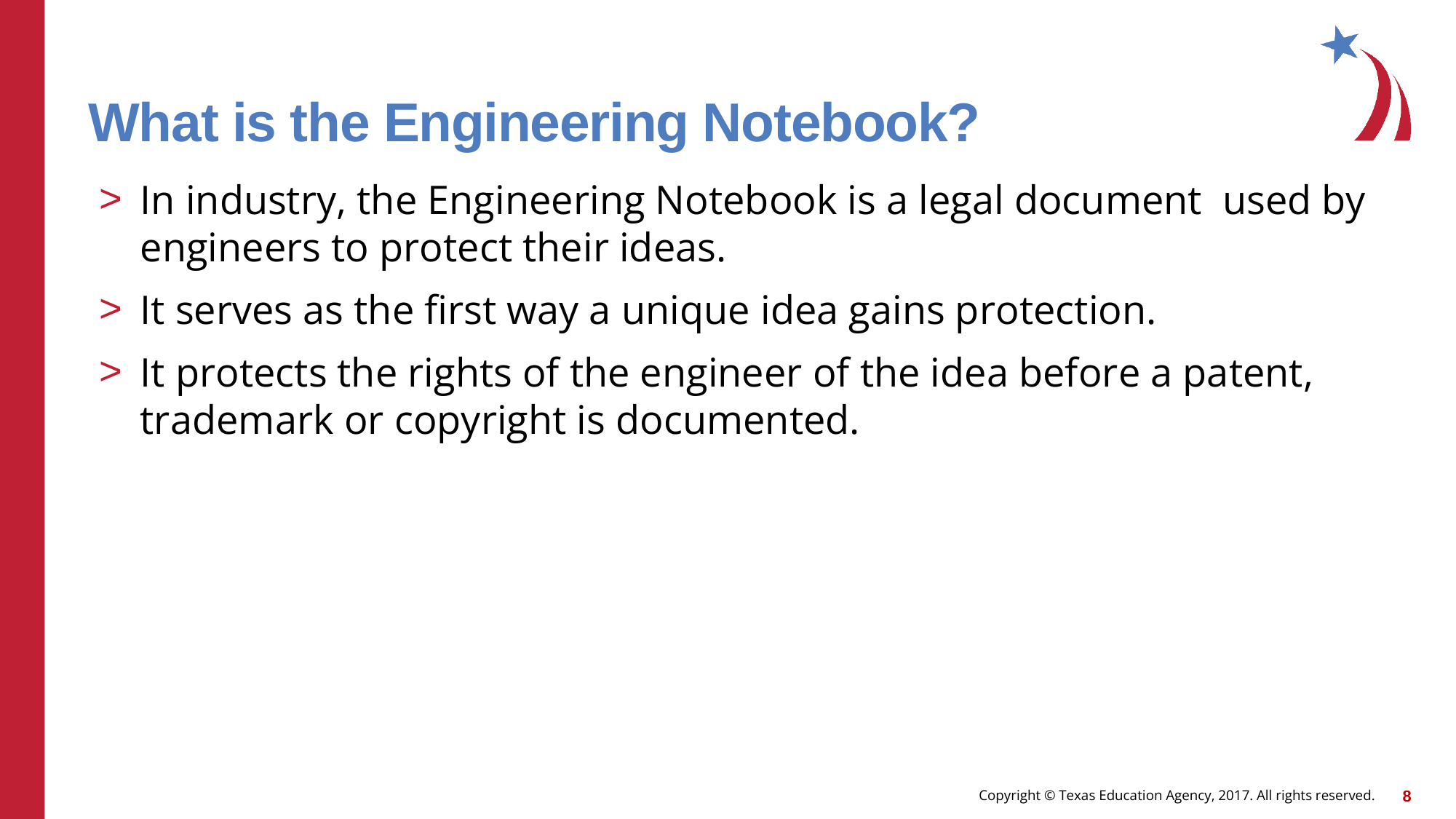

# What is the Engineering Notebook?
In industry, the Engineering Notebook is a legal document  used by engineers to protect their ideas.
It serves as the first way a unique idea gains protection.
It protects the rights of the engineer of the idea before a patent, trademark or copyright is documented.